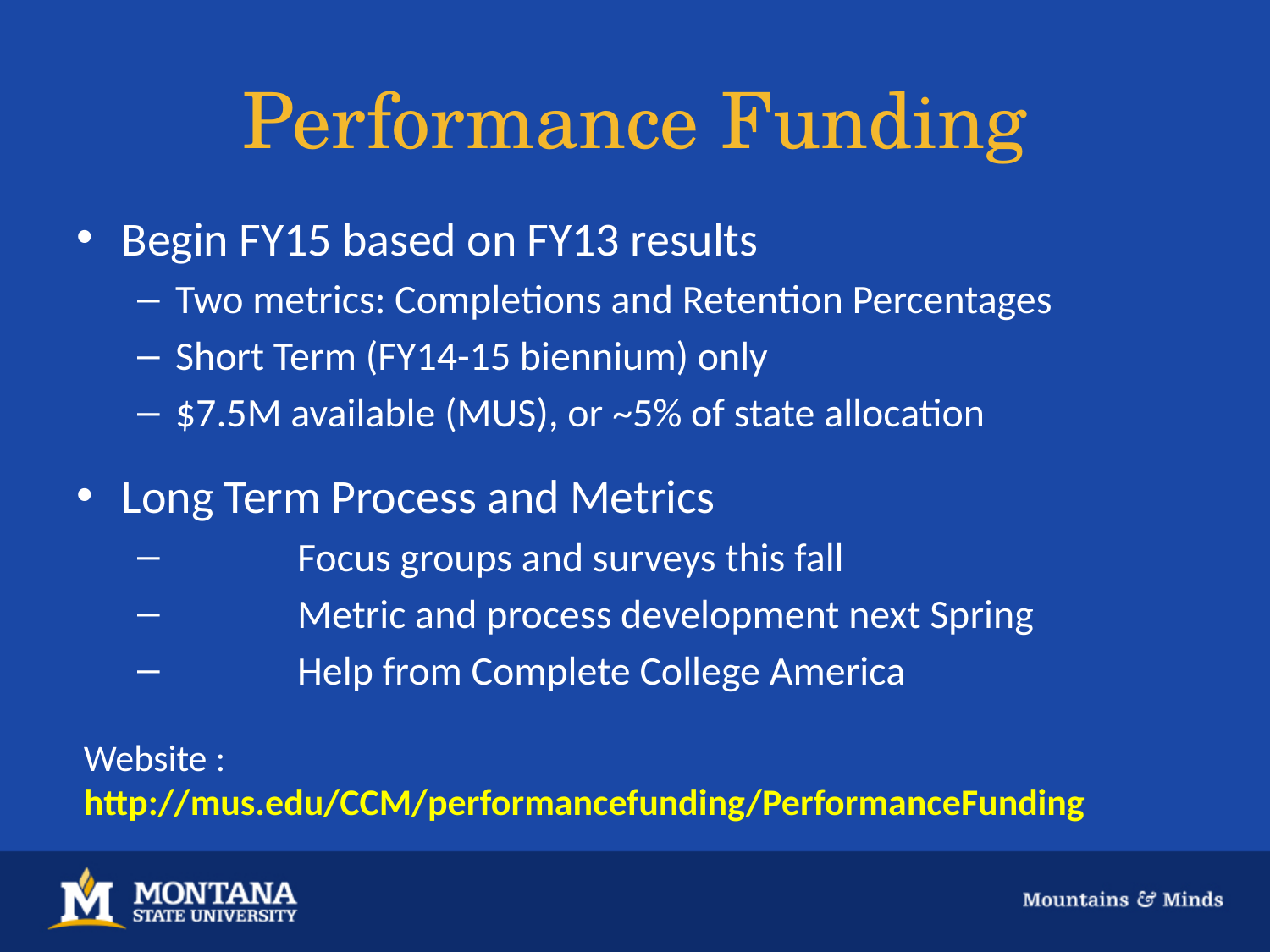

# Performance Funding
Begin FY15 based on FY13 results
Two metrics: Completions and Retention Percentages
Short Term (FY14-15 biennium) only
$7.5M available (MUS), or ~5% of state allocation
Long Term Process and Metrics
	Focus groups and surveys this fall
	Metric and process development next Spring
	Help from Complete College America
Website : http://mus.edu/CCM/performancefunding/PerformanceFunding